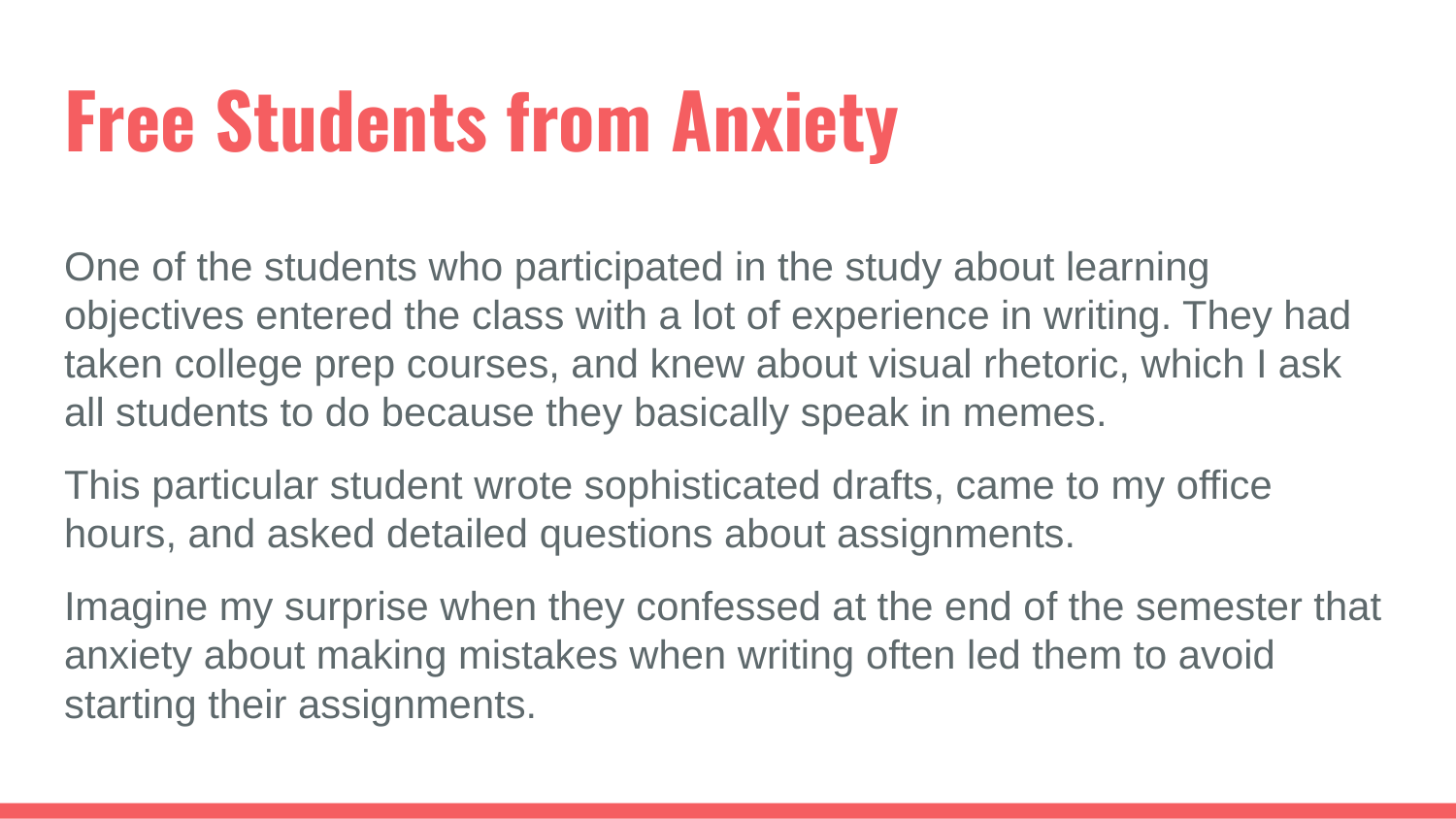

# Free Students from Anxiety
One of the students who participated in the study about learning objectives entered the class with a lot of experience in writing. They had taken college prep courses, and knew about visual rhetoric, which I ask all students to do because they basically speak in memes.
This particular student wrote sophisticated drafts, came to my office hours, and asked detailed questions about assignments.
Imagine my surprise when they confessed at the end of the semester that anxiety about making mistakes when writing often led them to avoid starting their assignments.